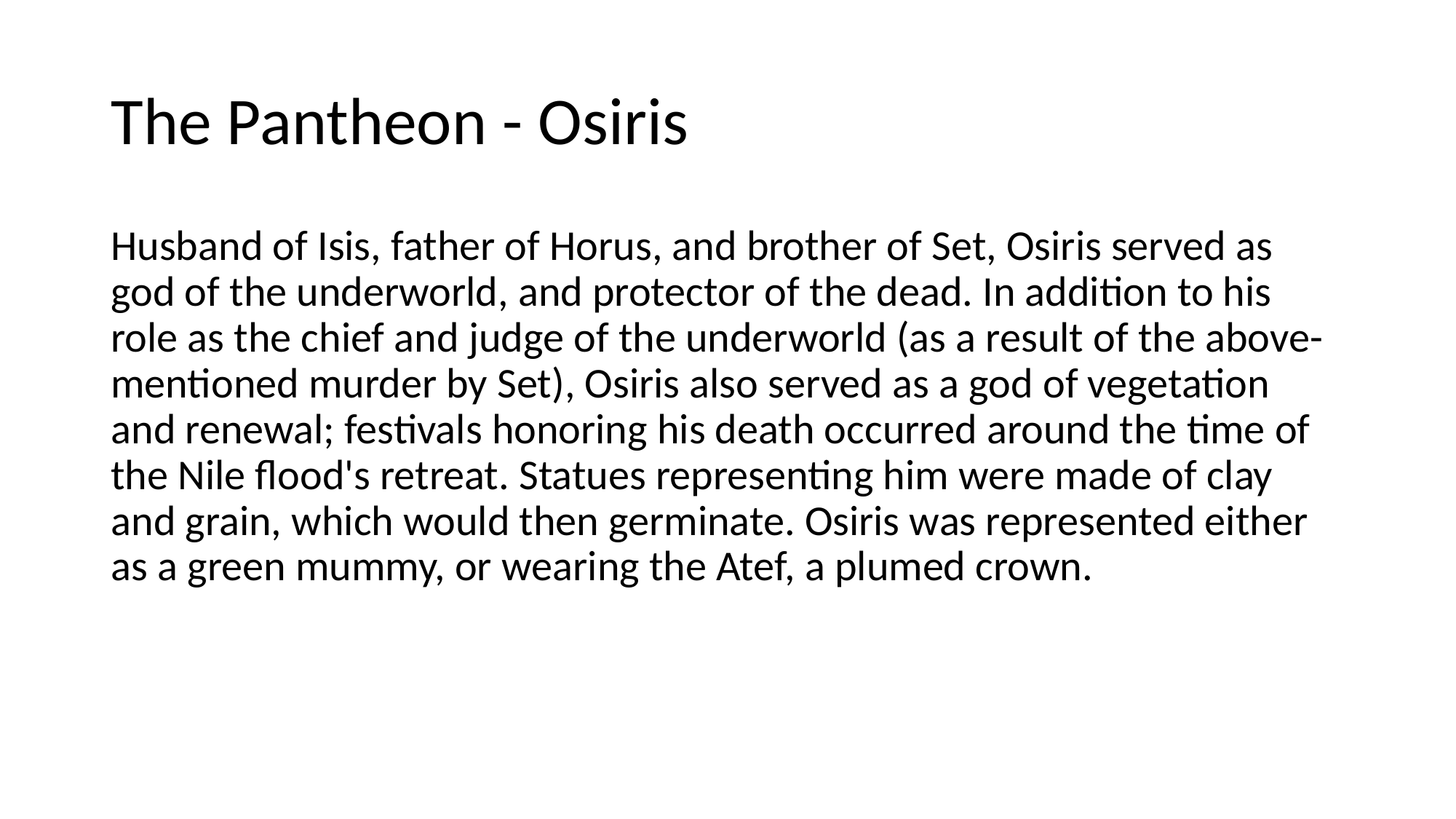

# The Pantheon - Osiris
Husband of Isis, father of Horus, and brother of Set, Osiris served as god of the underworld, and protector of the dead. In addition to his role as the chief and judge of the underworld (as a result of the above-mentioned murder by Set), Osiris also served as a god of vegetation and renewal; festivals honoring his death occurred around the time of the Nile flood's retreat. Statues representing him were made of clay and grain, which would then germinate. Osiris was represented either as a green mummy, or wearing the Atef, a plumed crown.